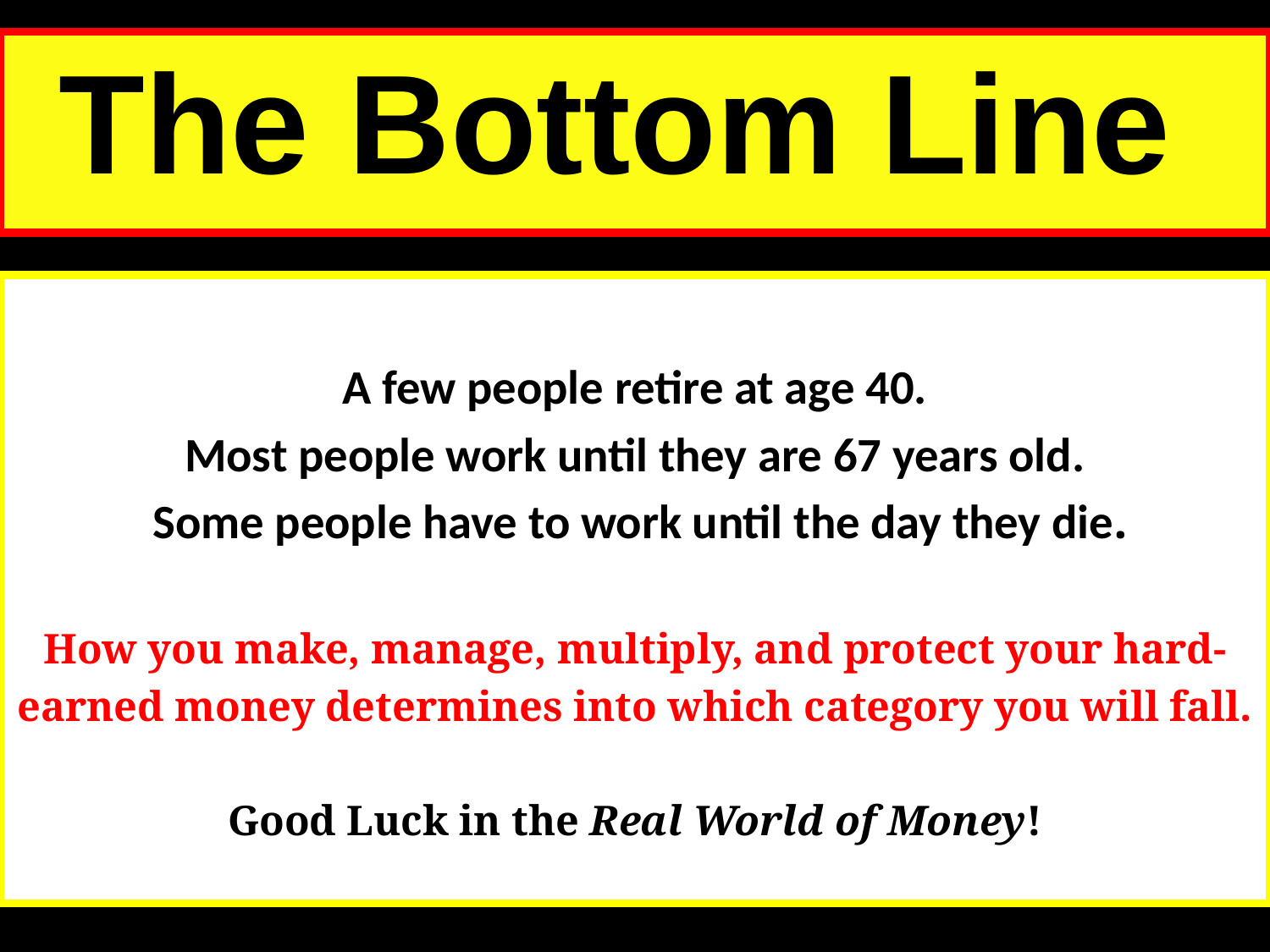

# The Bottom Line

A few people retire at age 40.
Most people work until they are 67 years old.
 Some people have to work until the day they die.

How you make, manage, multiply, and protect your hard-
earned money determines into which category you will fall.

Good Luck in the Real World of Money!